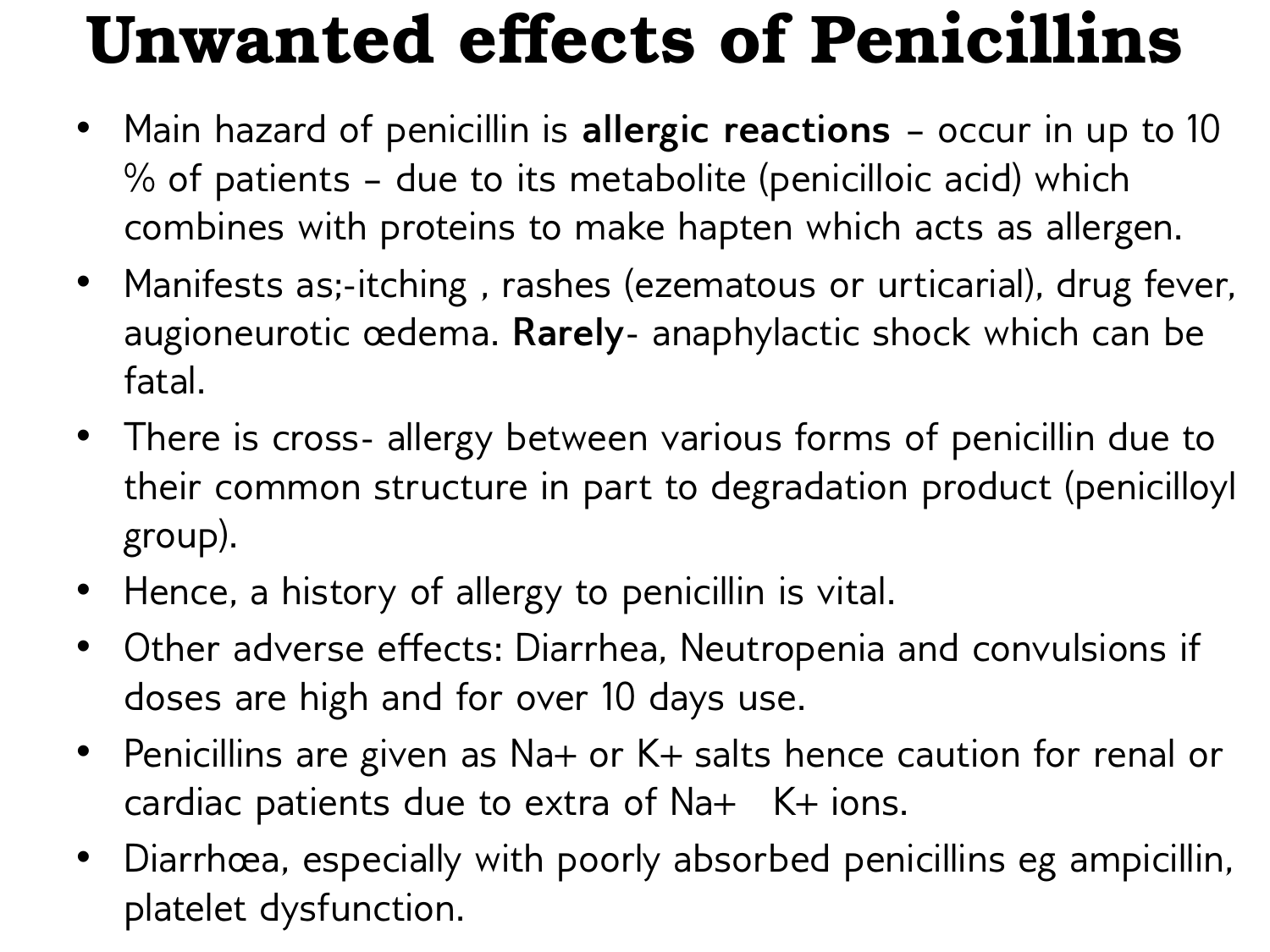

# Unwanted effects of Penicillins
Main hazard of penicillin is allergic reactions – occur in up to 10 % of patients – due to its metabolite (penicilloic acid) which combines with proteins to make hapten which acts as allergen.
Manifests as;-itching , rashes (ezematous or urticarial), drug fever, augioneurotic oedema. Rarely- anaphylactic shock which can be fatal.
There is cross- allergy between various forms of penicillin due to their common structure in part to degradation product (penicilloyl group).
Hence, a history of allergy to penicillin is vital.
Other adverse effects: Diarrhea, Neutropenia and convulsions if doses are high and for over 10 days use.
Penicillins are given as Na+ or K+ salts hence caution for renal or cardiac patients due to extra of Na+   K+ ions.
Diarrhoea, especially with poorly absorbed penicillins eg ampicillin, platelet dysfunction.